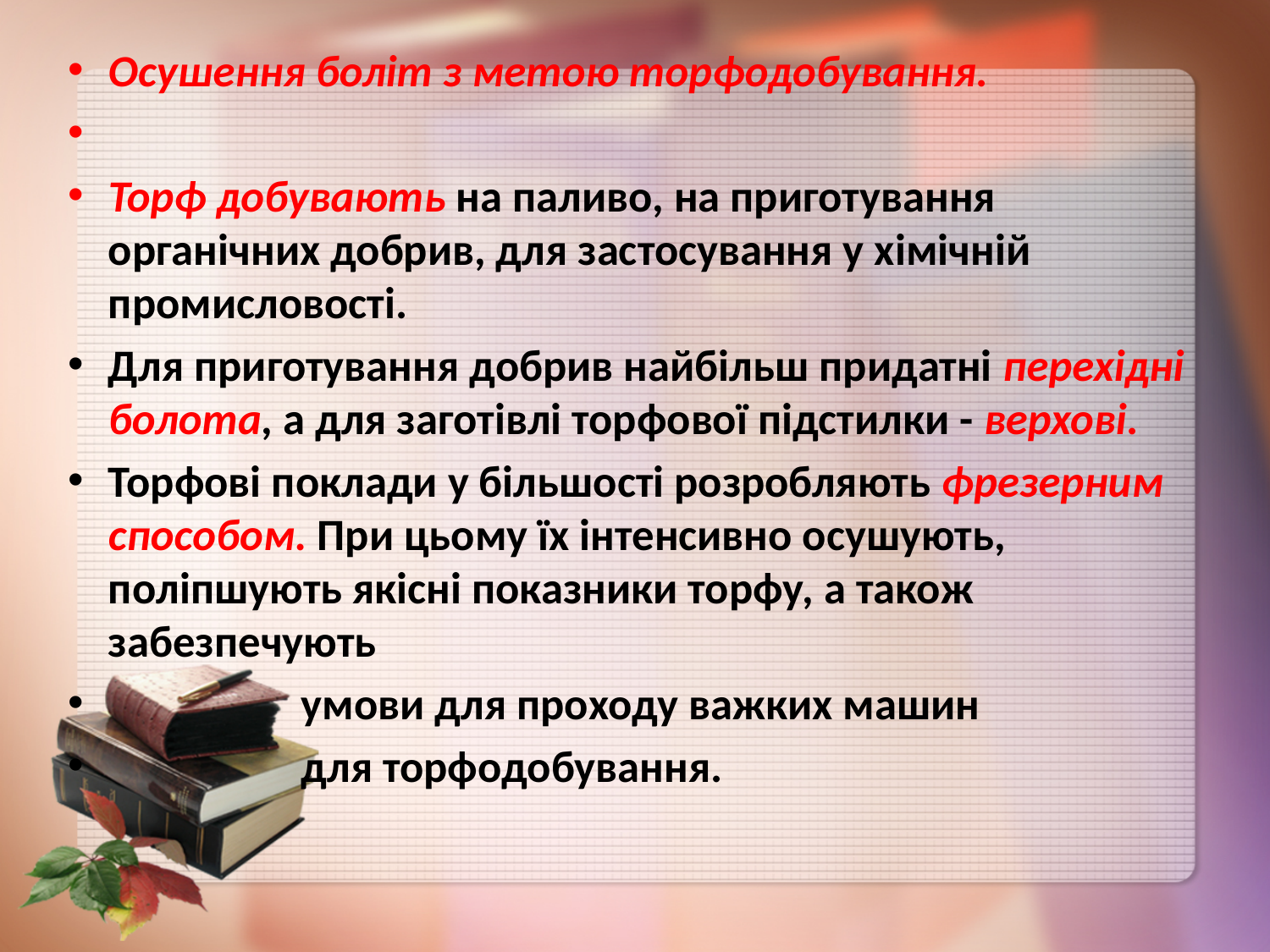

Осушення боліт з метою торфодобування.

Торф добувають на паливо, на приготування органічних добрив, для застосування у хімічній промисловості.
Для приготування добрив найбільш придатні перехідні болота, а для заготівлі торфової підстилки - верхові.
Торфові поклади у більшості розробляють фрезерним способом. При цьому їх інтенсивно осушують, поліпшують якісні показники торфу, а також забезпечують
                   умови для проходу важких машин
                   для торфодобування.